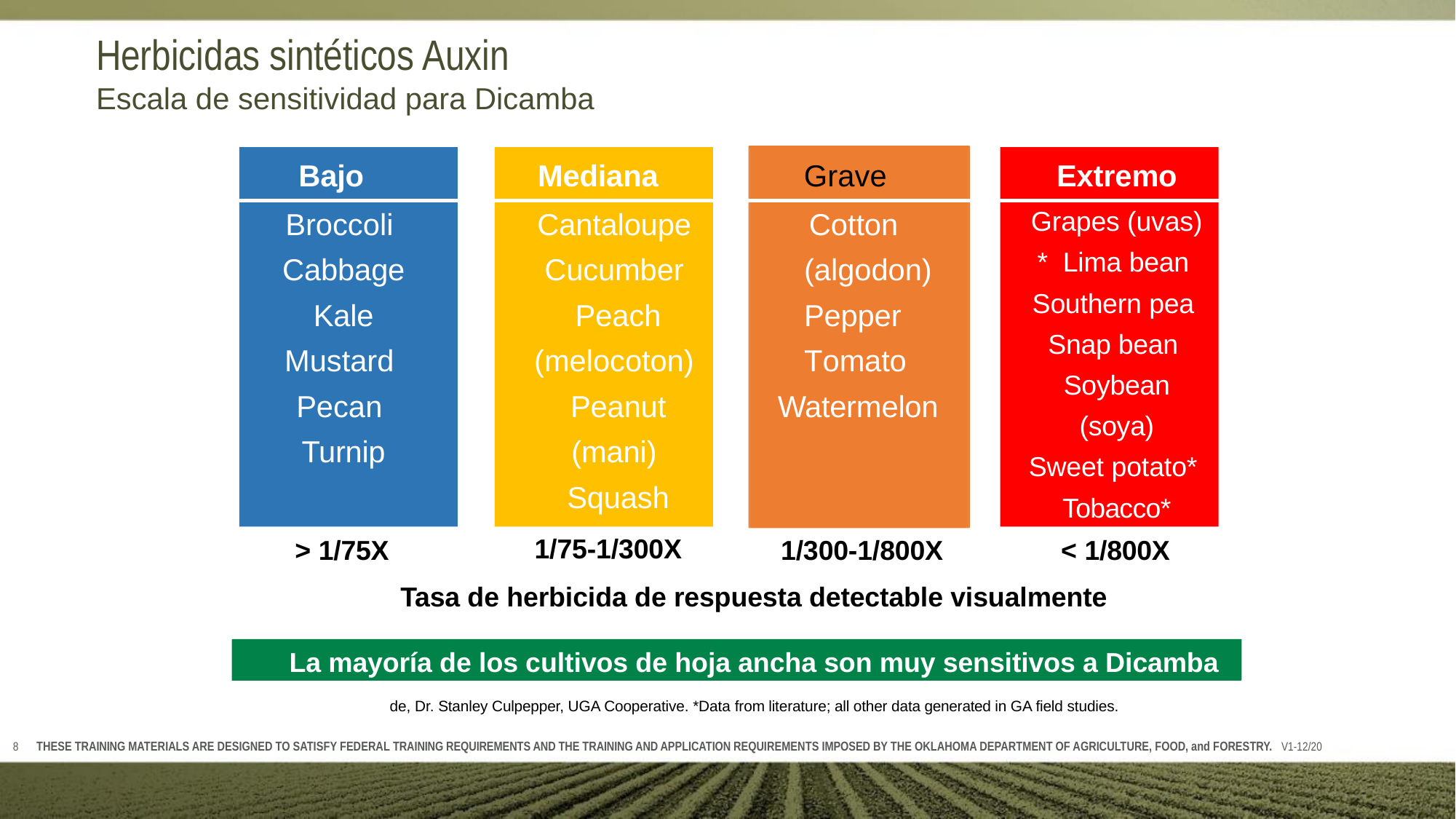

# Herbicidas sintéticos Auxin
Escala de sensitividad para Dicamba

Bajo
Mediana
Grave
Extremo
Broccoli  Cabbage  Kale  Mustard  Pecan  Turnip
Cantaloupe  Cucumber  Peach (melocoton)  Peanut (mani)  Squash
Cotton (algodon)  Pepper  Tomato
Watermelon
Grapes (uvas)
*  Lima bean  Southern pea  Snap bean  Soybean (soya)
Sweet potato*  Tobacco*

1/75-1/300X
> 1/75X
< 1/800X
1/300-1/800X
Tasa de herbicida de respuesta detectable visualmente

La mayoría de los cultivos de hoja ancha son muy sensitivos a Dicamba
de, Dr. Stanley Culpepper, UGA Cooperative. *Data from literature; all other data generated in GA field studies.

THESE TRAINING MATERIALS ARE DESIGNED TO SATISFY FEDERAL TRAINING REQUIREMENTS AND THE TRAINING AND APPLICATION REQUIREMENTS IMPOSED BY THE OKLAHOMA DEPARTMENT OF AGRICULTURE, FOOD, and FORESTRY.   V1-12/20
8